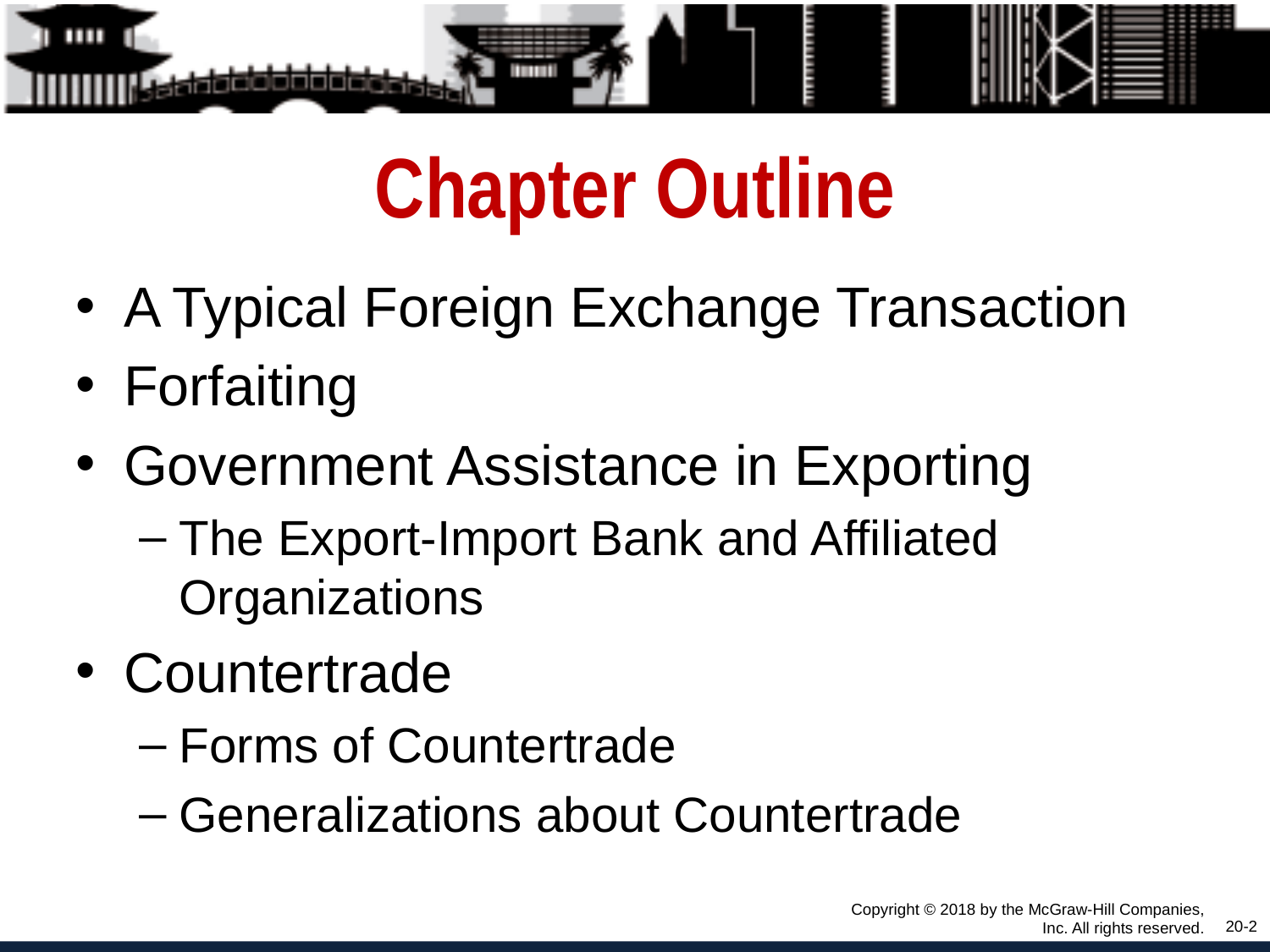

# Chapter Outline
A Typical Foreign Exchange Transaction
Forfaiting
Government Assistance in Exporting
The Export-Import Bank and Affiliated Organizations
Countertrade
Forms of Countertrade
Generalizations about Countertrade
Copyright © 2018 by the McGraw-Hill Companies, Inc. All rights reserved.

20-2